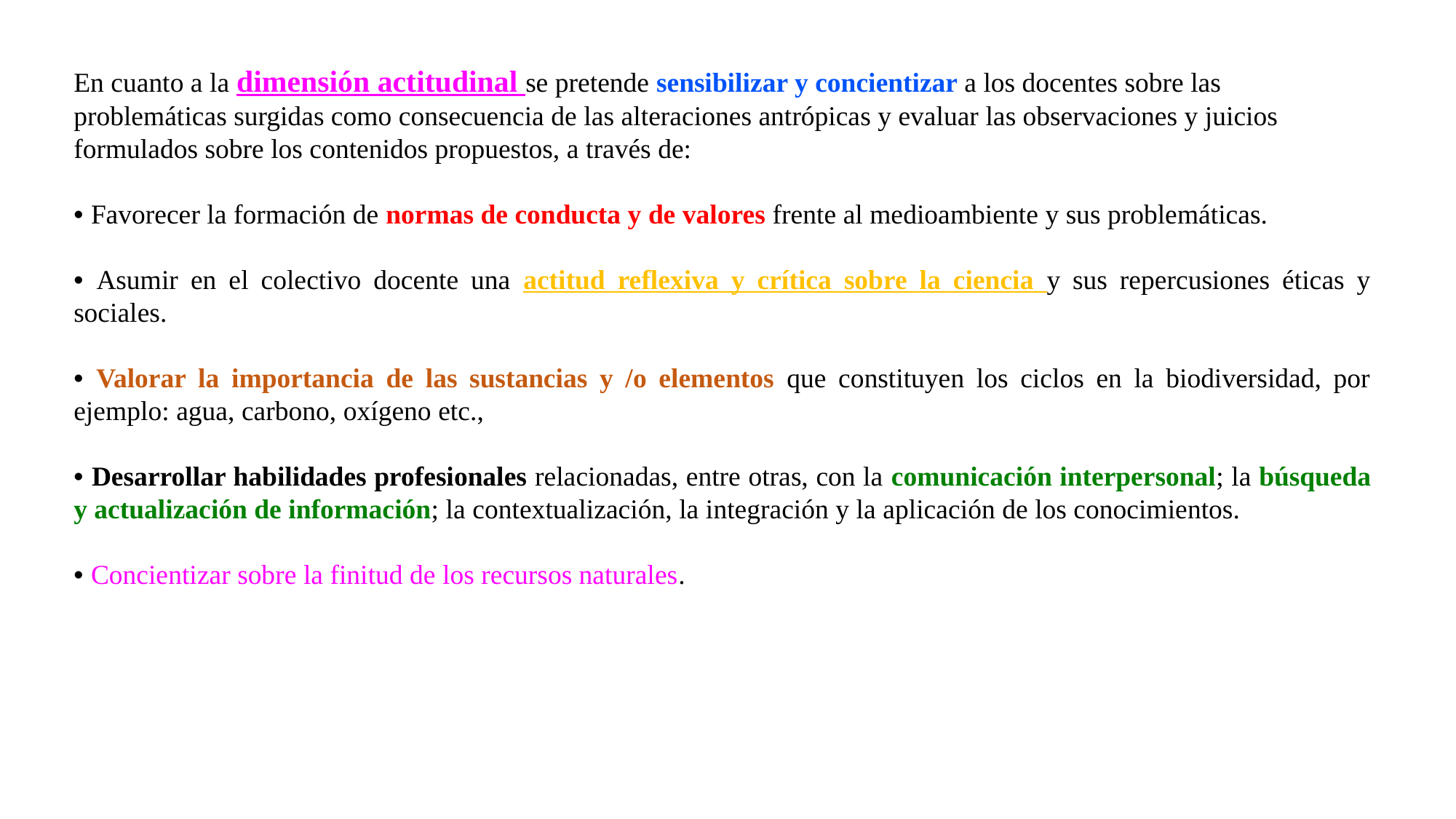

En cuanto a la dimensión actitudinal se pretende sensibilizar y concientizar a los docentes sobre las problemáticas surgidas como consecuencia de las alteraciones antrópicas y evaluar las observaciones y juicios formulados sobre los contenidos propuestos, a través de:

• Favorecer la formación de normas de conducta y de valores frente al medioambiente y sus problemáticas.

• Asumir en el colectivo docente una actitud reflexiva y crítica sobre la ciencia y sus repercusiones éticas y sociales.

• Valorar la importancia de las sustancias y /o elementos que constituyen los ciclos en la biodiversidad, por ejemplo: agua, carbono, oxígeno etc.,

• Desarrollar habilidades profesionales relacionadas, entre otras, con la comunicación interpersonal; la búsqueda y actualización de información; la contextualización, la integración y la aplicación de los conocimientos.

• Concientizar sobre la finitud de los recursos naturales.